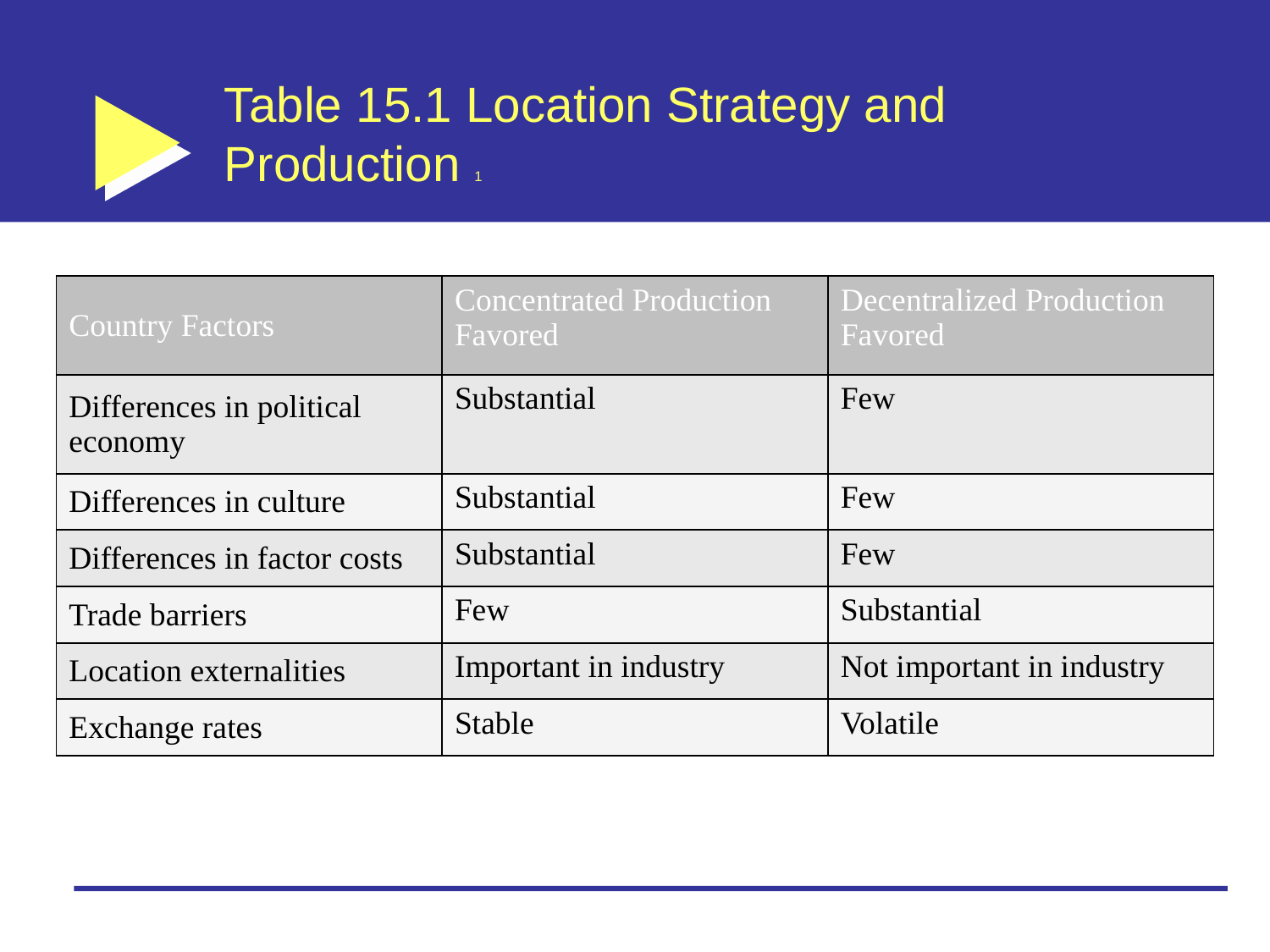

# Table 15.1 Location Strategy and Production 1
| Country Factors | Concentrated Production Favored | Decentralized Production Favored |
| --- | --- | --- |
| Differences in political economy | Substantial | Few |
| Differences in culture | Substantial | Few |
| Differences in factor costs | Substantial | Few |
| Trade barriers | Few | Substantial |
| Location externalities | Important in industry | Not important in industry |
| Exchange rates | Stable | Volatile |